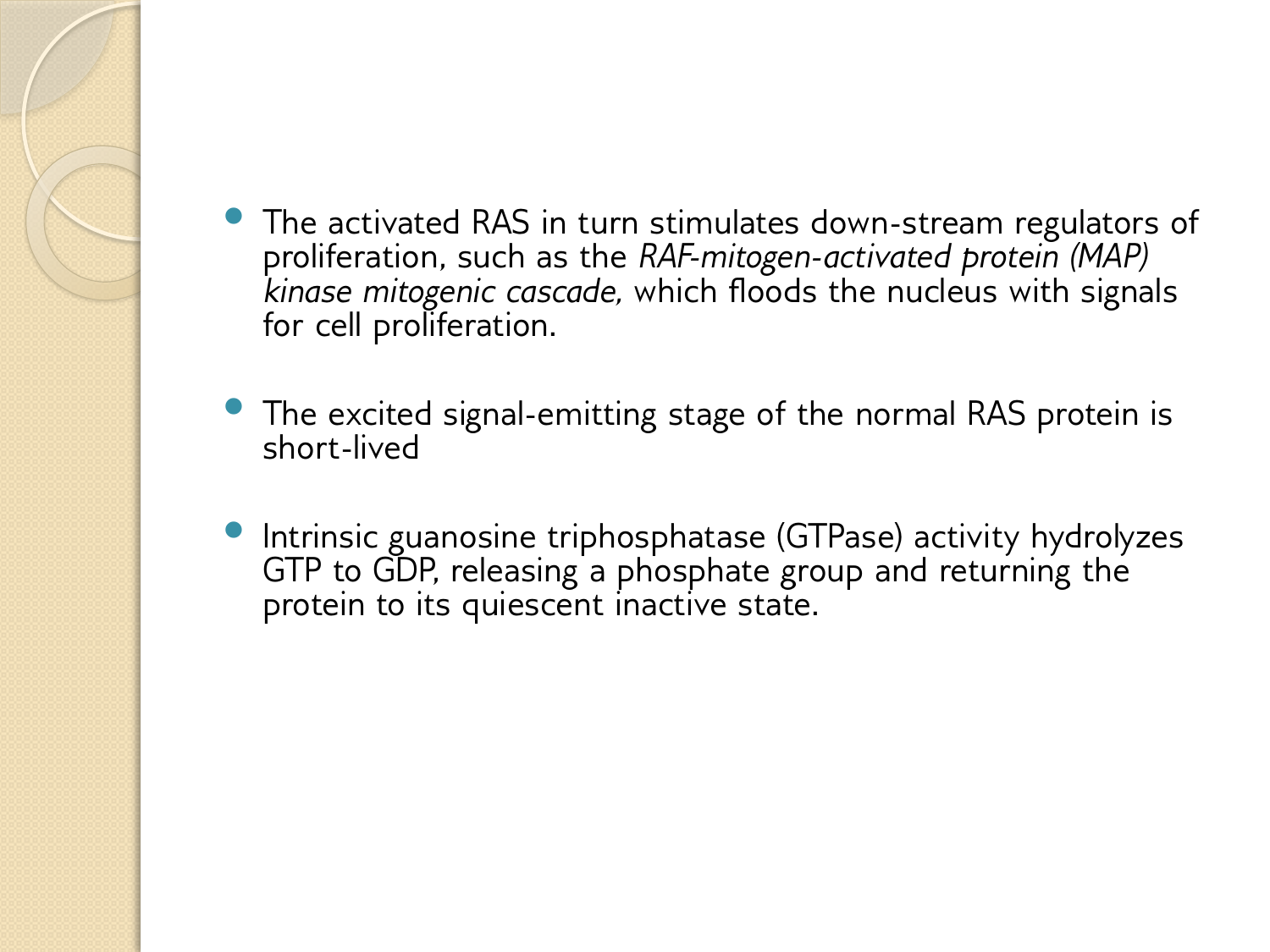

#
The activated RAS in turn stimulates down-stream regulators of proliferation, such as the RAF-mitogen-activated protein (MAP) kinase mitogenic cascade, which floods the nucleus with signals for cell proliferation.

The excited signal-emitting stage of the normal RAS protein is short-lived

Intrinsic guanosine triphosphatase (GTPase) activity hydrolyzes GTP to GDP, releasing a phosphate group and returning the protein to its quiescent inactive state.